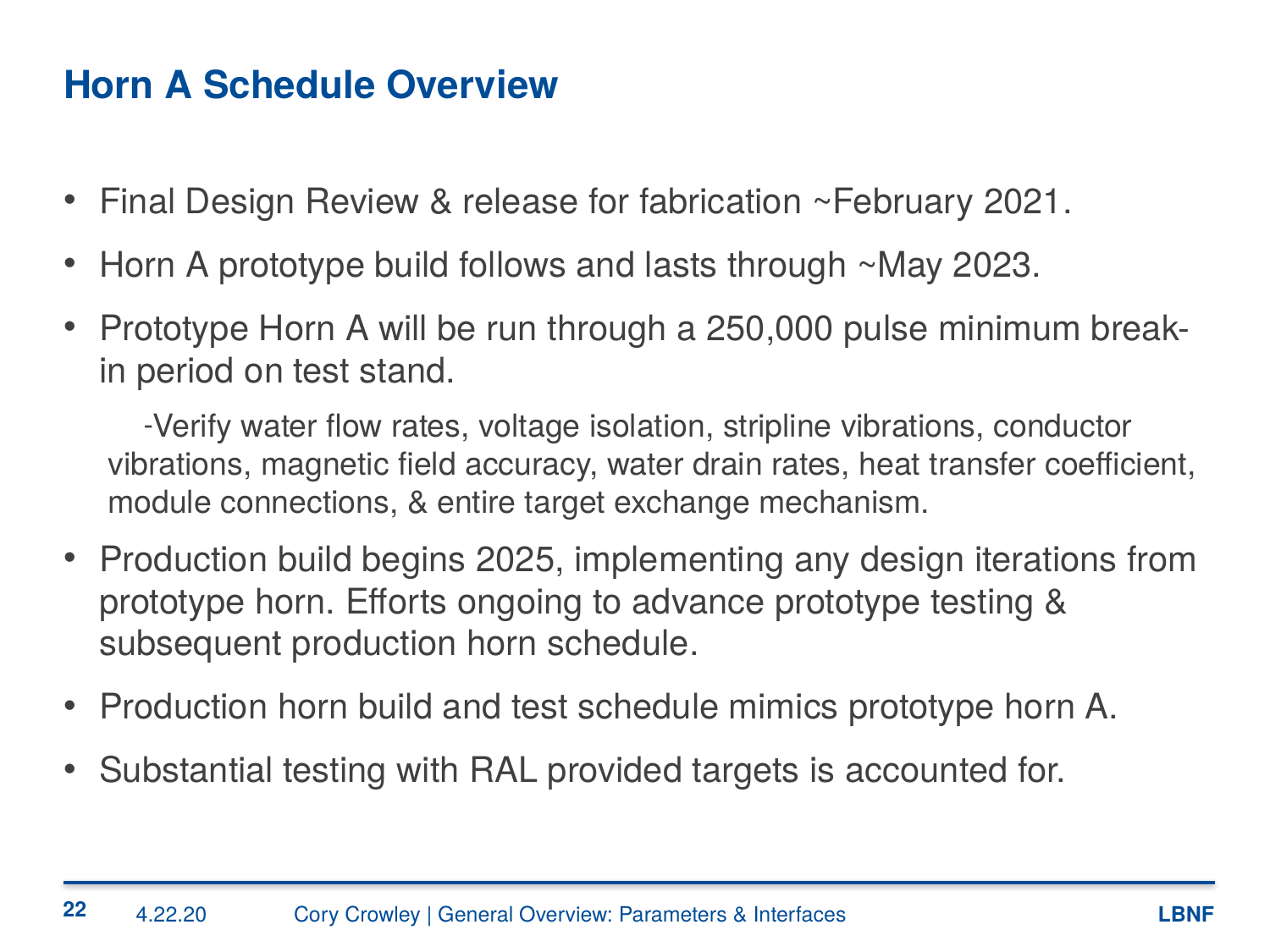

# Horn A Schedule Overview
Final Design Review & release for fabrication ~February 2021.
Horn A prototype build follows and lasts through ~May 2023.
Prototype Horn A will be run through a 250,000 pulse minimum break-in period on test stand.
Verify water flow rates, voltage isolation, stripline vibrations, conductor vibrations, magnetic field accuracy, water drain rates, heat transfer coefficient, module connections, & entire target exchange mechanism.
Production build begins 2025, implementing any design iterations from prototype horn. Efforts ongoing to advance prototype testing & subsequent production horn schedule.
Production horn build and test schedule mimics prototype horn A.
Substantial testing with RAL provided targets is accounted for.

22
4.22.20
Cory Crowley | General Overview: Parameters & Interfaces